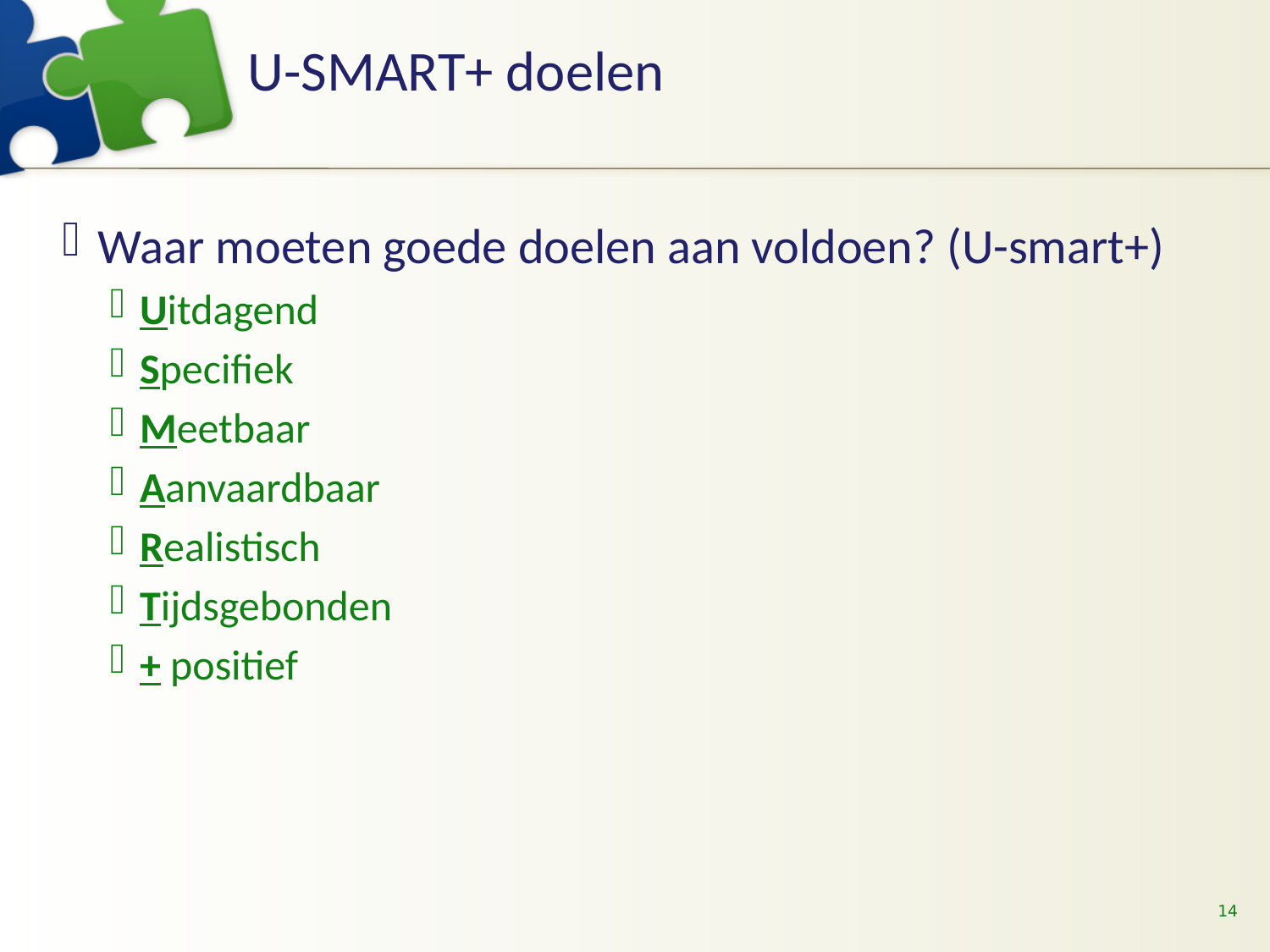

# U-SMART+ doelen
Waar moeten goede doelen aan voldoen? (U-smart+)
Uitdagend
Specifiek
Meetbaar
Aanvaardbaar
Realistisch
Tijdsgebonden
+ positief

14